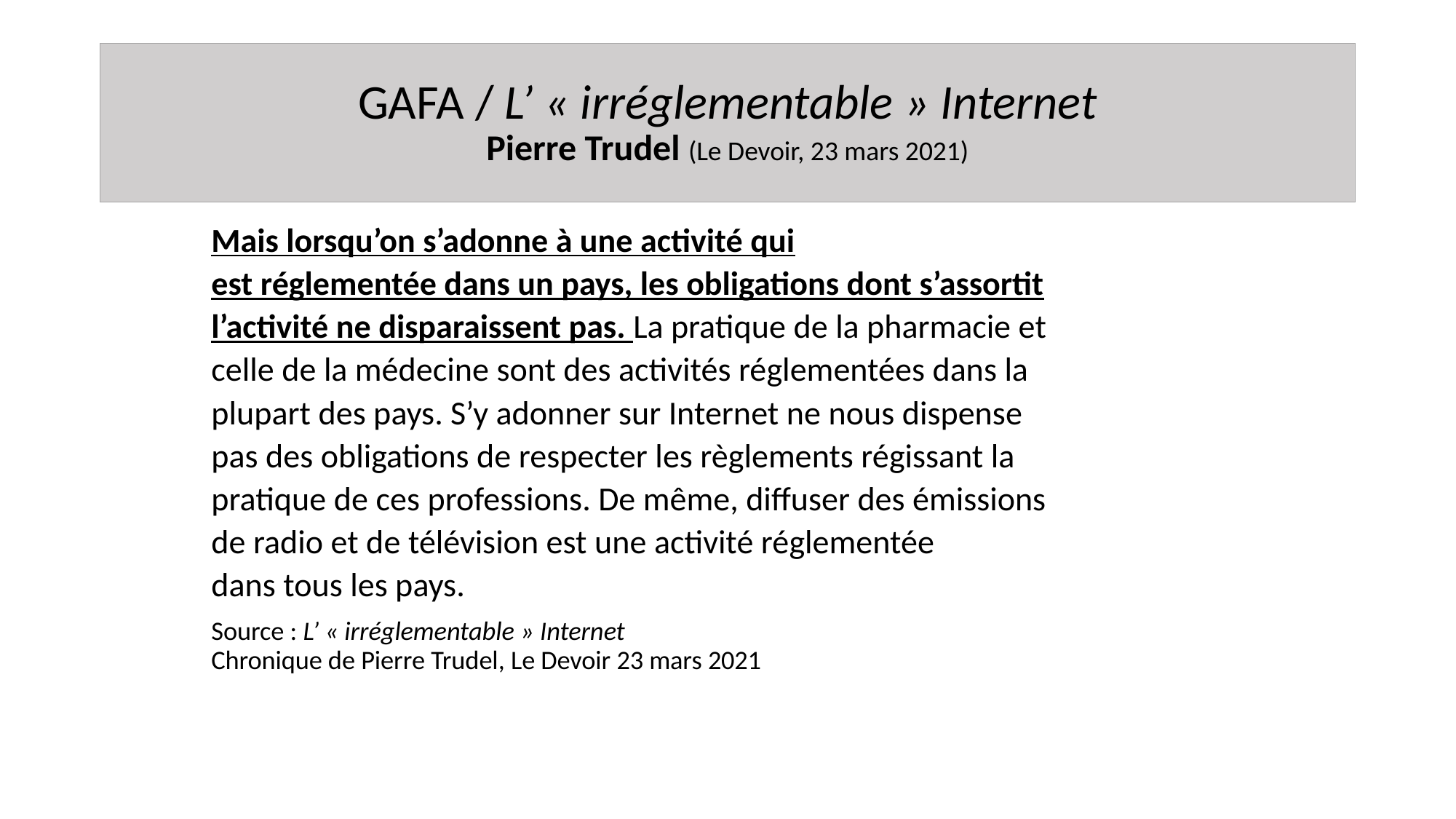

# GAFA / L’ « irréglementable » Internet Pierre Trudel (Le Devoir, 23 mars 2021)
Mais lorsqu’on s’adonne à une activité qui
est réglementée dans un pays, les obligations dont s’assortit
l’activité ne disparaissent pas. La pratique de la pharmacie et
celle de la médecine sont des activités réglementées dans la
plupart des pays. S’y adonner sur Internet ne nous dispense
pas des obligations de respecter les règlements régissant la
pratique de ces professions. De même, diffuser des émissions
de radio et de télévision est une activité réglementée
dans tous les pays.
			Source : L’ « irréglementable » Internet
			Chronique de Pierre Trudel, Le Devoir 23 mars 2021